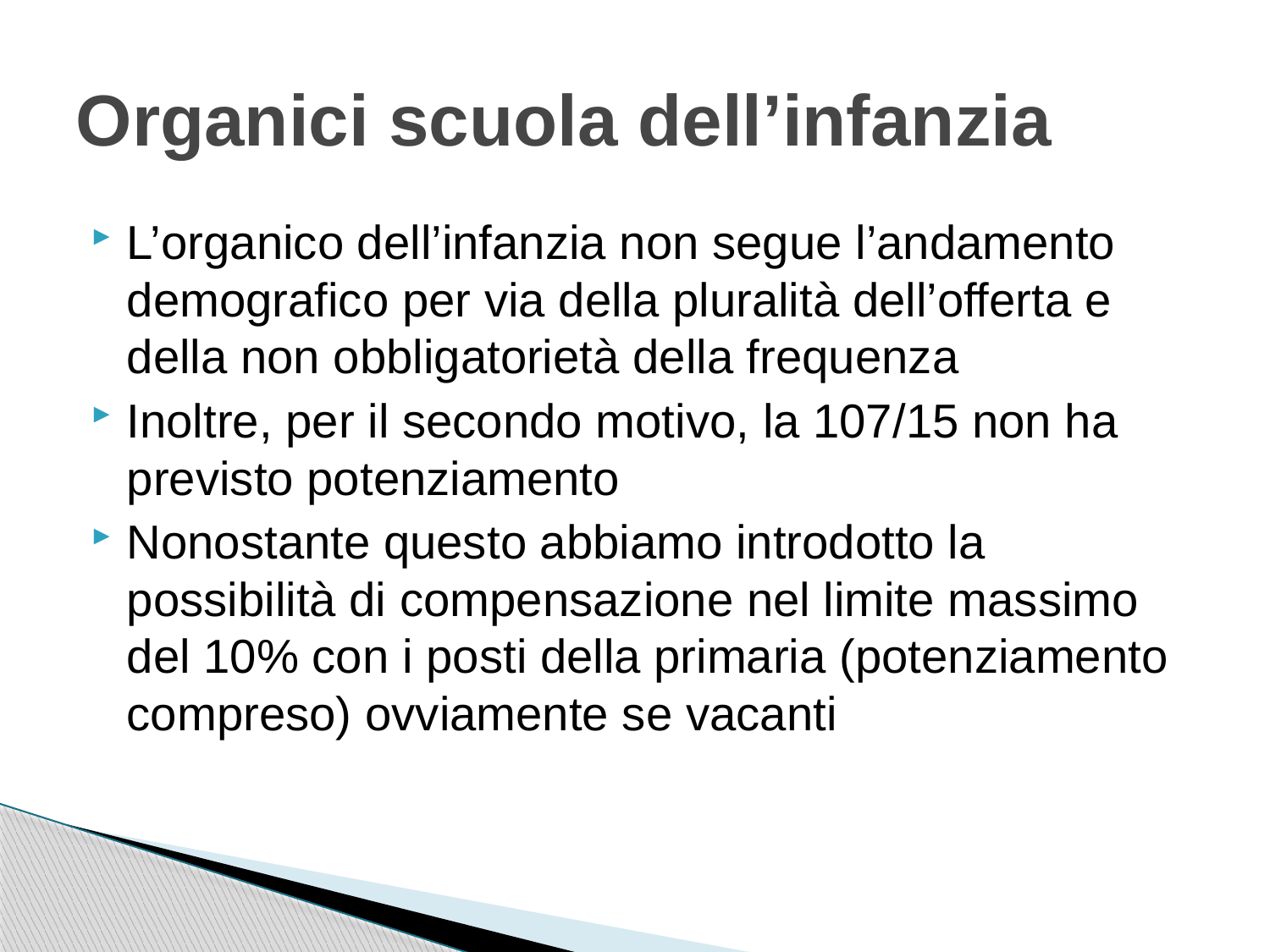

# Organici scuola dell’infanzia
L’organico dell’infanzia non segue l’andamento demografico per via della pluralità dell’offerta e della non obbligatorietà della frequenza
Inoltre, per il secondo motivo, la 107/15 non ha previsto potenziamento
Nonostante questo abbiamo introdotto la possibilità di compensazione nel limite massimo del 10% con i posti della primaria (potenziamento compreso) ovviamente se vacanti